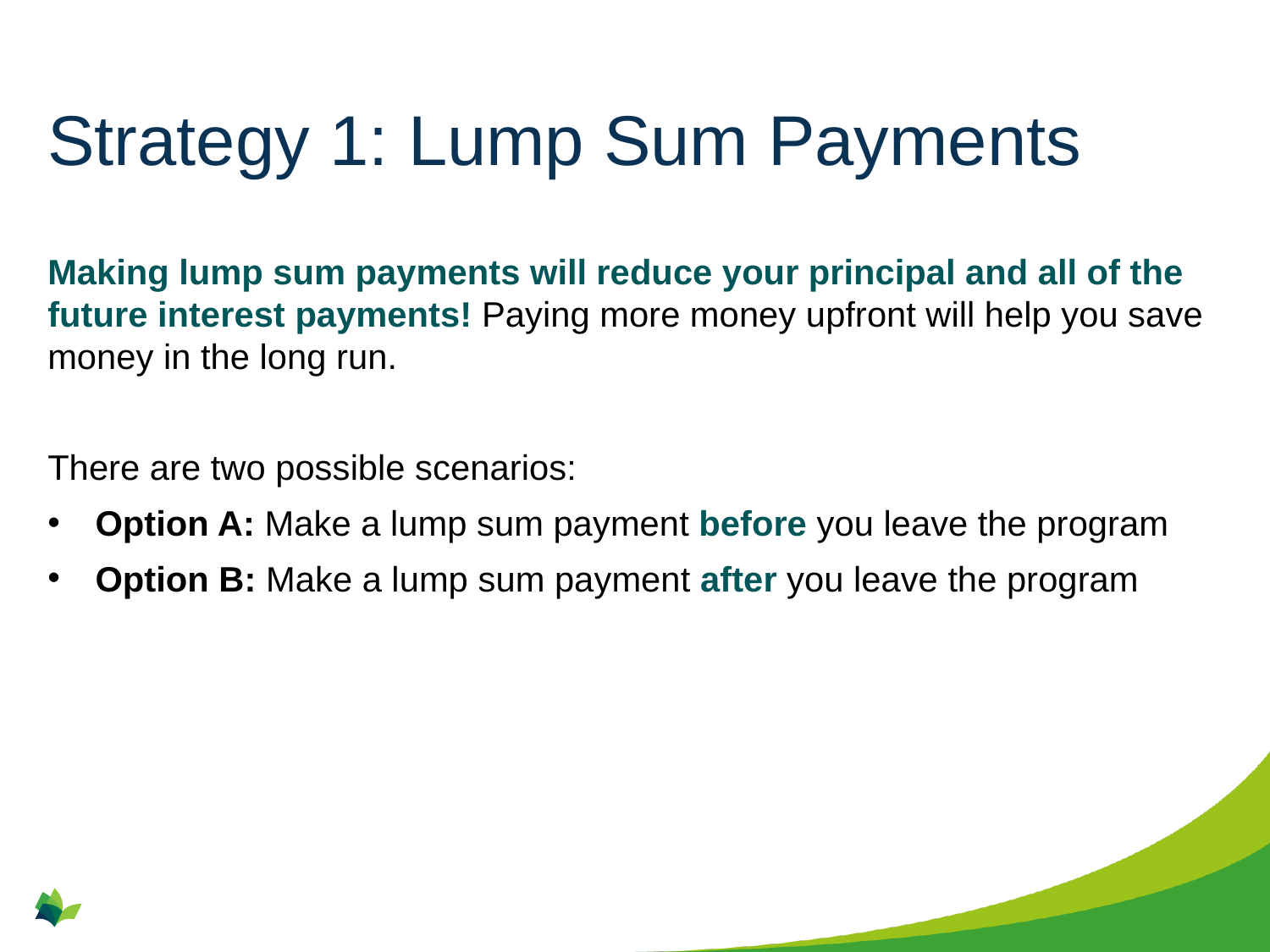

# Strategy 1: Lump Sum Payments

Making lump sum payments will reduce your principal and all of the future interest payments! Paying more money upfront will help you save money in the long run.

There are two possible scenarios:
Option A: Make a lump sum payment before you leave the program
Option B: Make a lump sum payment after you leave the program